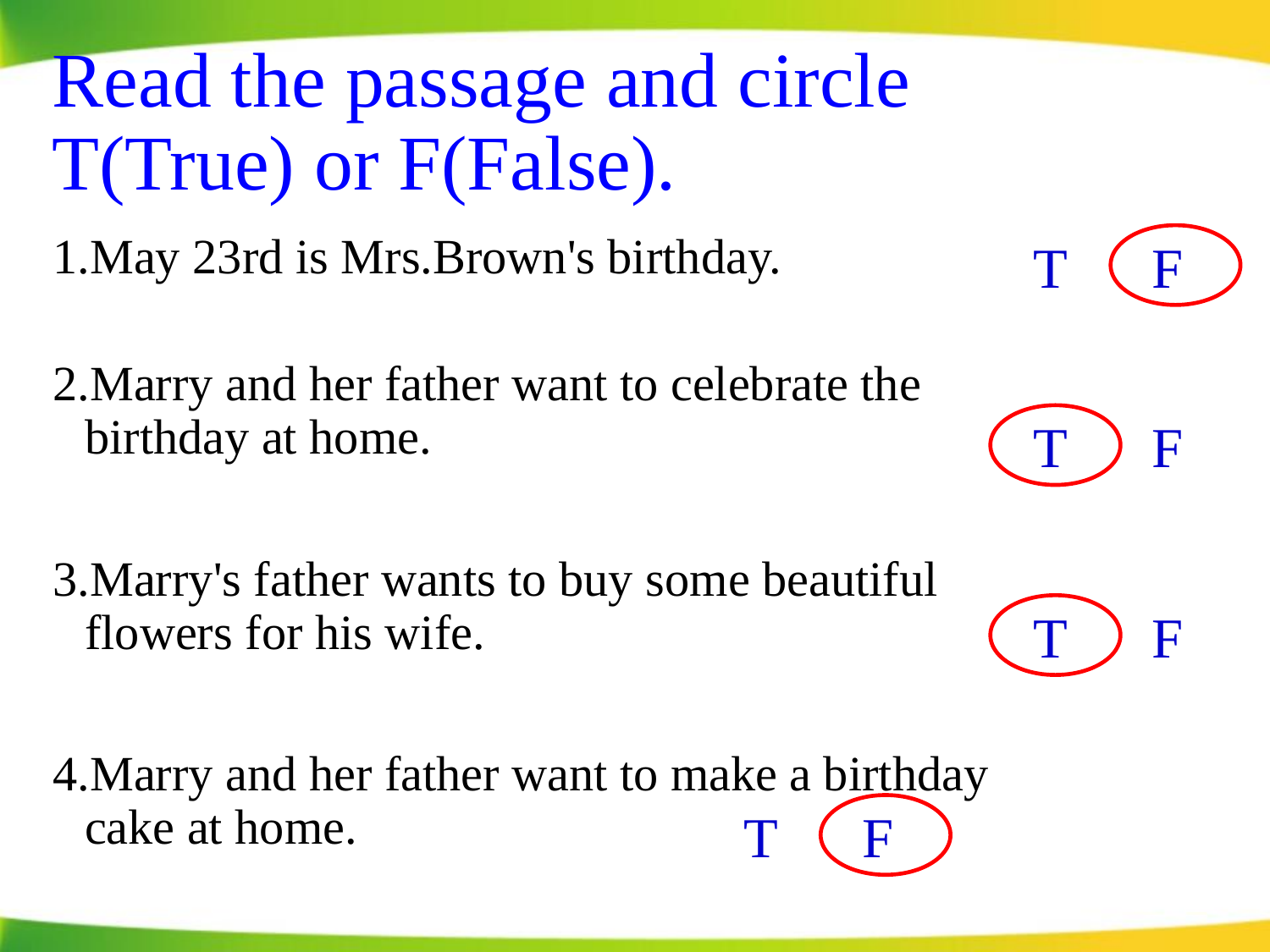

# Read the passage and circle T(True) or F(False).
1.May 23rd is Mrs.Brown's birthday.

2.Marry and her father want to celebrate the birthday at home.

3.Marry's father wants to buy some beautiful flowers for his wife.

4.Marry and her father want to make a birthday cake at home.
T      F

T      F

T      F
T      F